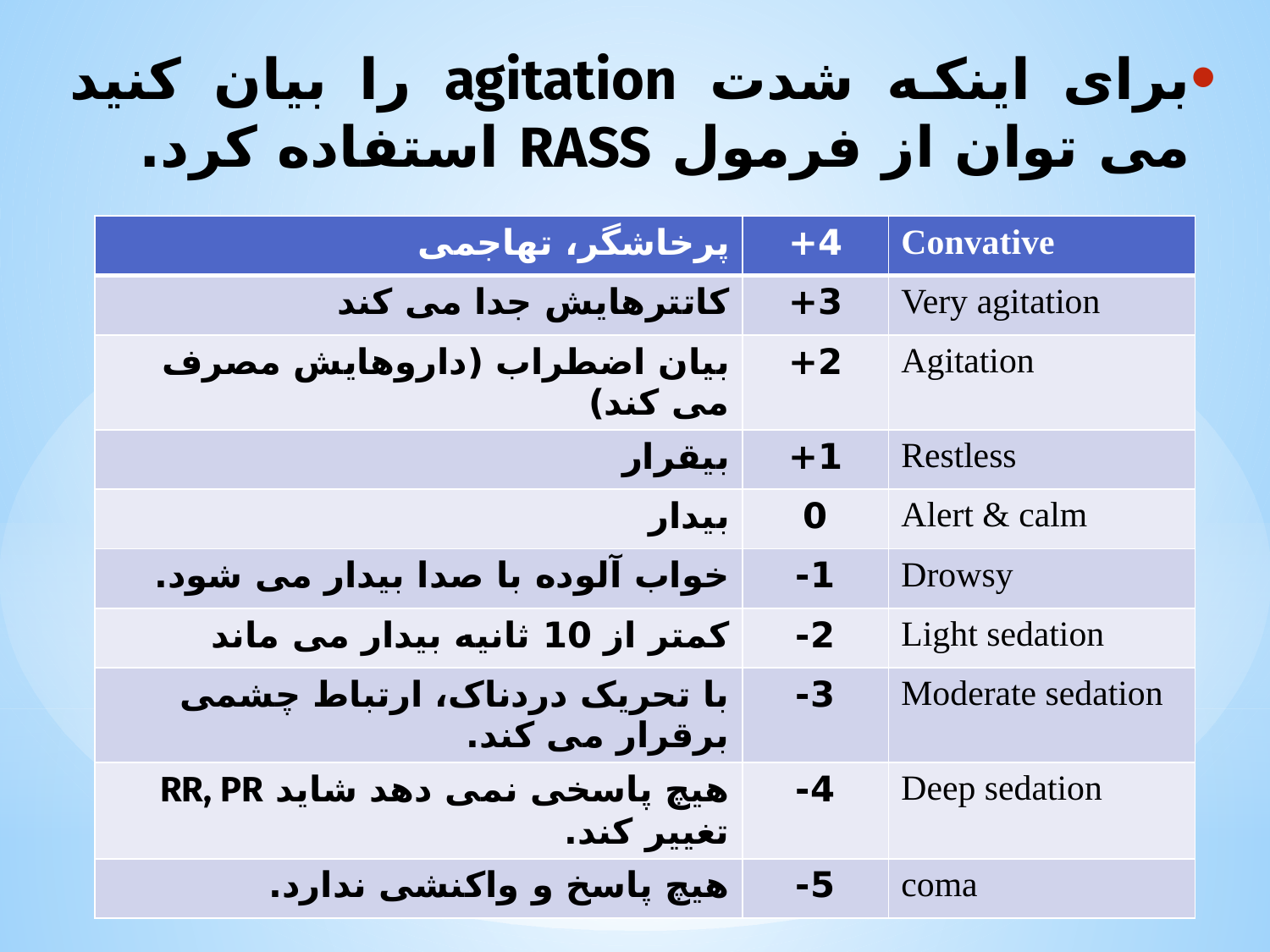

برای اینکه شدت agitation را بیان کنید می توان از فرمول RASS استفاده کرد.

| پرخاشگر، تهاجمی | 4+ | Convative |
| --- | --- | --- |
| کاتترهایش جدا می کند | 3+ | Very agitation |
| بیان اضطراب (داروهایش مصرف می کند) | 2+ | Agitation |
| بیقرار | 1+ | Restless |
| بیدار | 0 | Alert & calm |
| خواب آلوده با صدا بیدار می شود. | 1- | Drowsy |
| کمتر از 10 ثانیه بیدار می ماند | 2- | Light sedation |
| با تحریک دردناک، ارتباط چشمی برقرار می کند. | 3- | Moderate sedation |
| هیچ پاسخی نمی دهد شاید RR, PR تغییر کند. | 4- | Deep sedation |
| هیچ پاسخ و واکنشی ندارد. | 5- | coma |